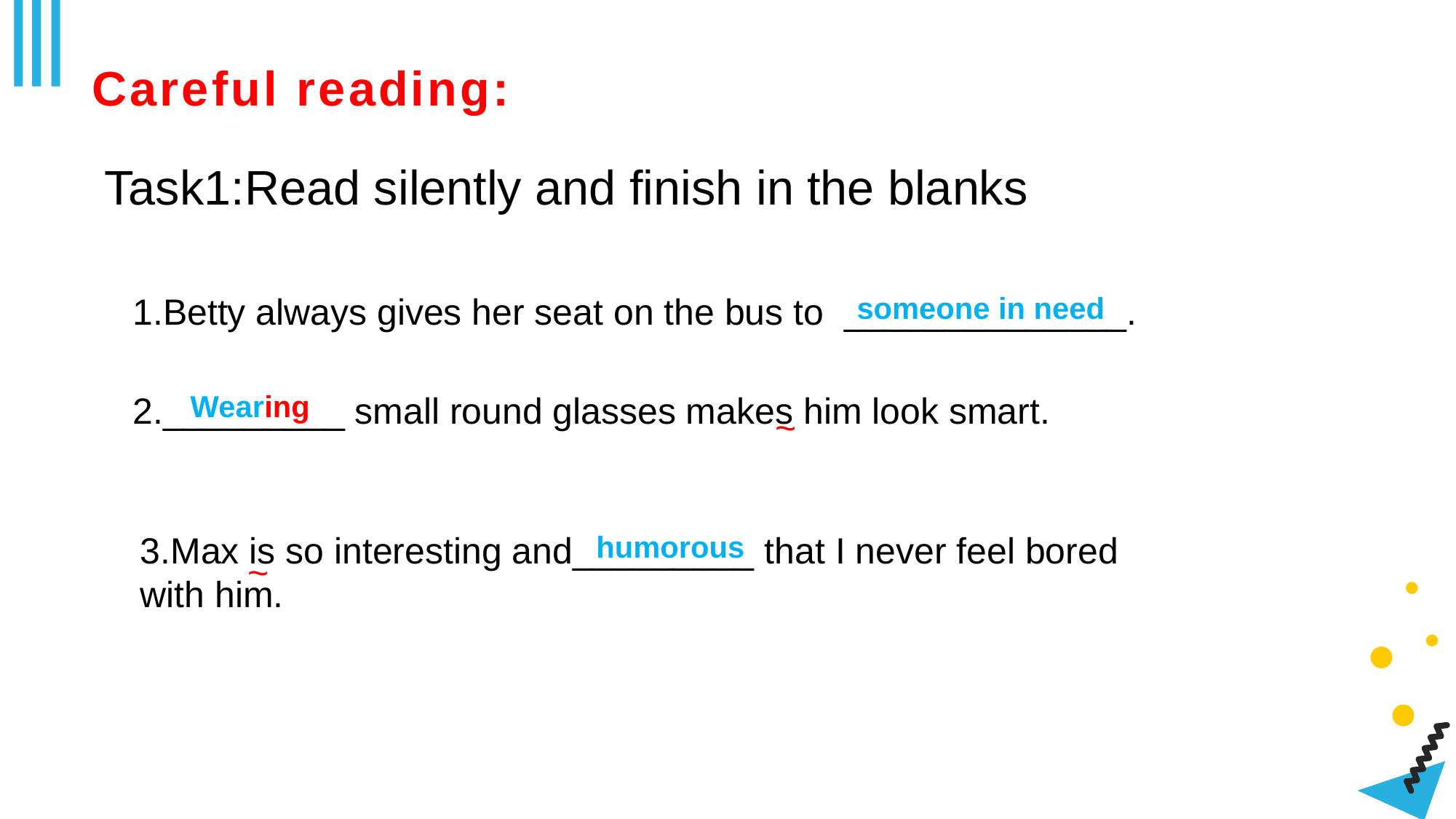

#
Careful reading:
Task1:Read silently and finish in the blanks
1.Betty always gives her seat on the bus to  ______________.
someone in need
2._________ small round glasses makes him look smart.
Wearing
~
3.Max is so interesting and_________ that I never feel bored with him.
humorous
~